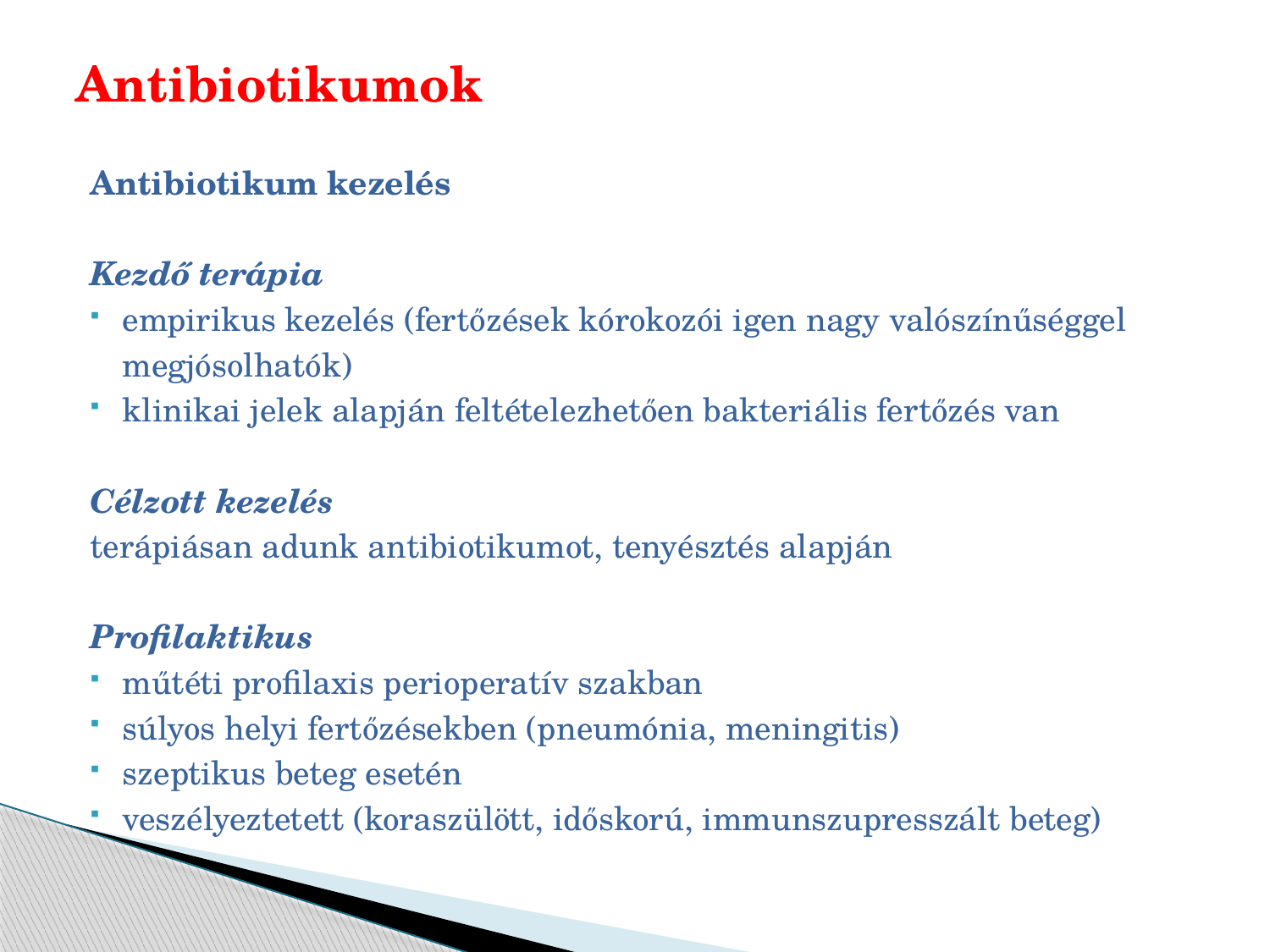

# Antibiotikumok
Antibiotikum kezelés

Kezdő terápia
empirikus kezelés (fertőzések kórokozói igen nagy valószínűséggel
	megjósolhatók)
klinikai jelek alapján feltételezhetően bakteriális fertőzés van

Célzott kezelés
terápiásan adunk antibiotikumot, tenyésztés alapján

Profilaktikus
műtéti profilaxis perioperatív szakban
súlyos helyi fertőzésekben (pneumónia, meningitis)
szeptikus beteg esetén
veszélyeztetett (koraszülött, időskorú, immunszupresszált beteg)